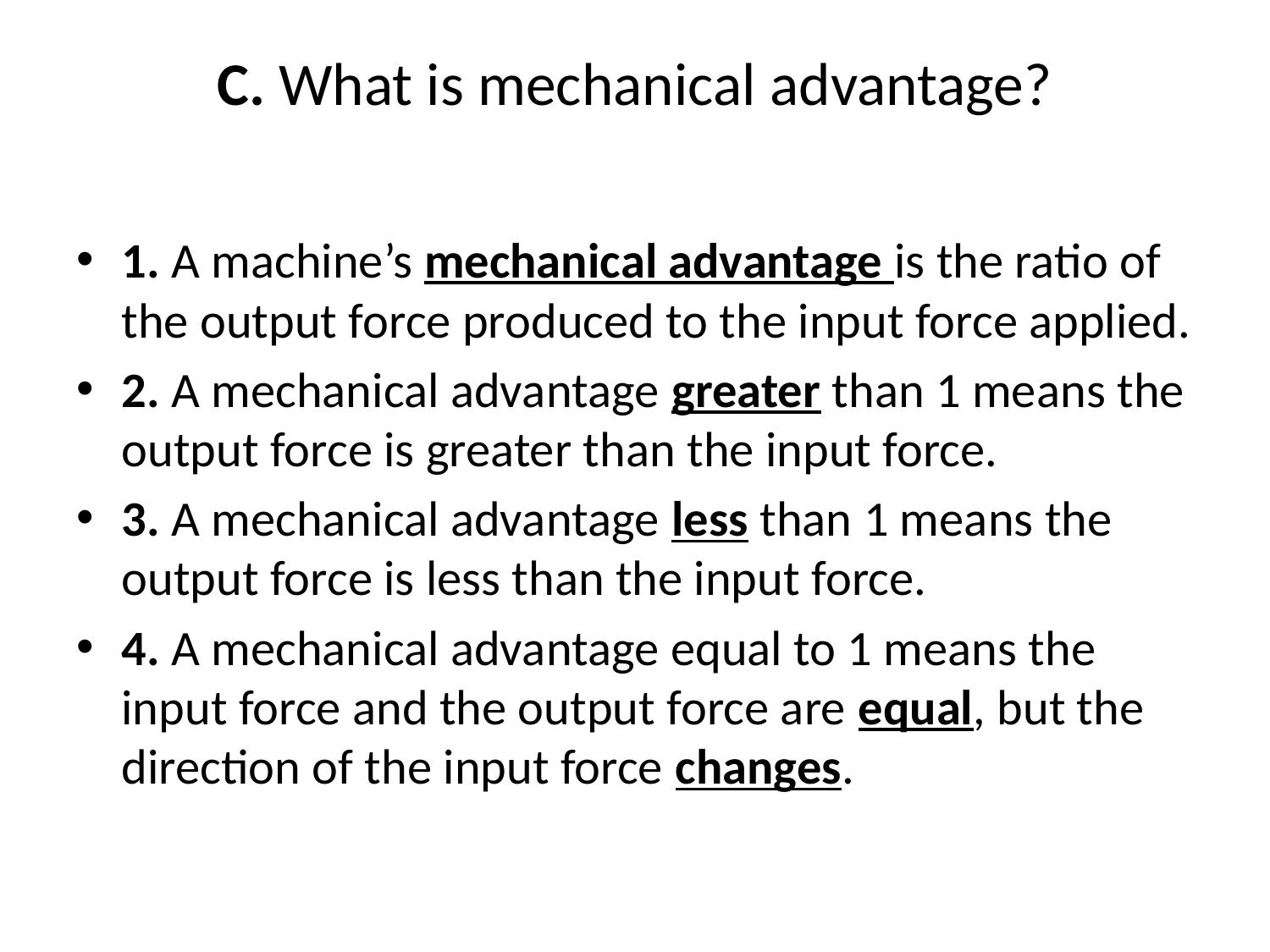

# C. What is mechanical advantage?
1. A machine’s mechanical advantage is the ratio of the output force produced to the input force applied.
2. A mechanical advantage greater than 1 means the output force is greater than the input force.
3. A mechanical advantage less than 1 means the output force is less than the input force.
4. A mechanical advantage equal to 1 means the input force and the output force are equal, but the direction of the input force changes.